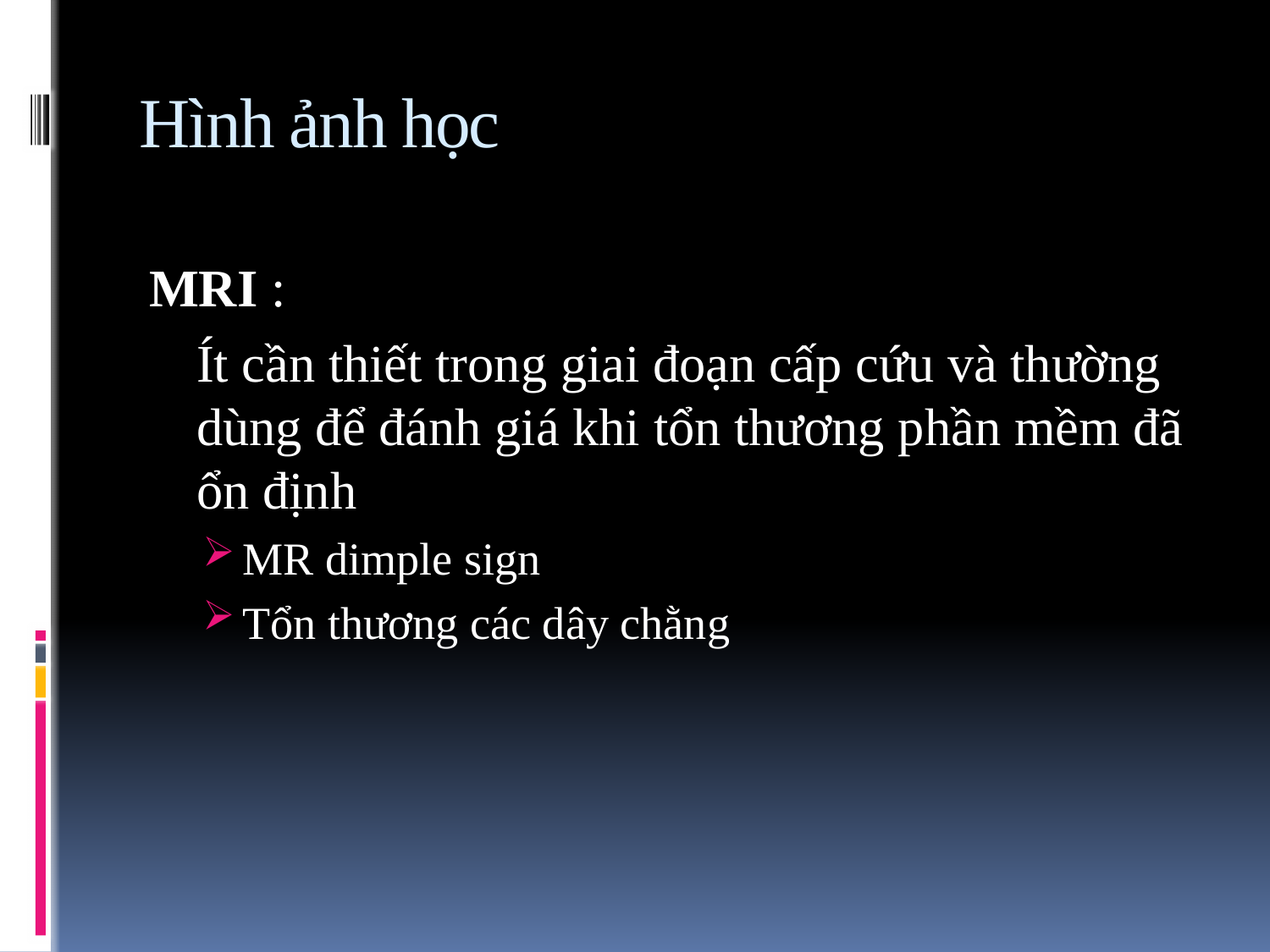

# Hình ảnh học
MRI :
	Ít cần thiết trong giai đoạn cấp cứu và thường dùng để đánh giá khi tổn thương phần mềm đã ổn định
MR dimple sign
Tổn thương các dây chằng